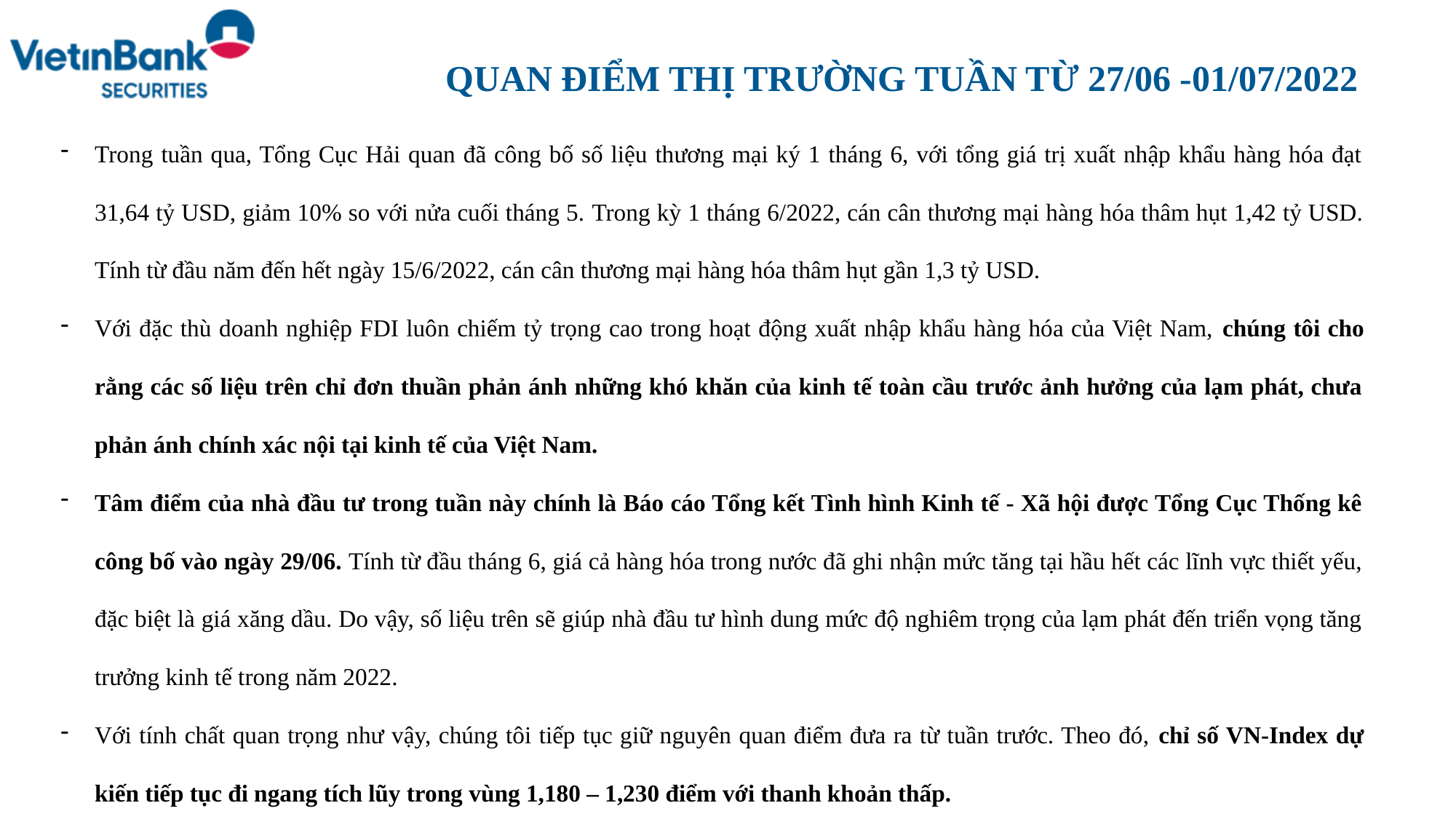

# QUAN ĐIỂM THỊ TRƯỜNG TUẦN TỪ 27/06 -01/07/2022
Trong tuần qua, Tổng Cục Hải quan đã công bố số liệu thương mại ký 1 tháng 6, với tổng giá trị xuất nhập khẩu hàng hóa đạt 31,64 tỷ USD, giảm 10% so với nửa cuối tháng 5. Trong kỳ 1 tháng 6/2022, cán cân thương mại hàng hóa thâm hụt 1,42 tỷ USD. Tính từ đầu năm đến hết ngày 15/6/2022, cán cân thương mại hàng hóa thâm hụt gần 1,3 tỷ USD.
Với đặc thù doanh nghiệp FDI luôn chiếm tỷ trọng cao trong hoạt động xuất nhập khẩu hàng hóa của Việt Nam, chúng tôi cho rằng các số liệu trên chỉ đơn thuần phản ánh những khó khăn của kinh tế toàn cầu trước ảnh hưởng của lạm phát, chưa phản ánh chính xác nội tại kinh tế của Việt Nam.
Tâm điểm của nhà đầu tư trong tuần này chính là Báo cáo Tổng kết Tình hình Kinh tế - Xã hội được Tổng Cục Thống kê công bố vào ngày 29/06. Tính từ đầu tháng 6, giá cả hàng hóa trong nước đã ghi nhận mức tăng tại hầu hết các lĩnh vực thiết yếu, đặc biệt là giá xăng dầu. Do vậy, số liệu trên sẽ giúp nhà đầu tư hình dung mức độ nghiêm trọng của lạm phát đến triển vọng tăng trưởng kinh tế trong năm 2022.
Với tính chất quan trọng như vậy, chúng tôi tiếp tục giữ nguyên quan điểm đưa ra từ tuần trước. Theo đó, chỉ số VN-Index dự kiến tiếp tục đi ngang tích lũy trong vùng 1,180 – 1,230 điểm với thanh khoản thấp.